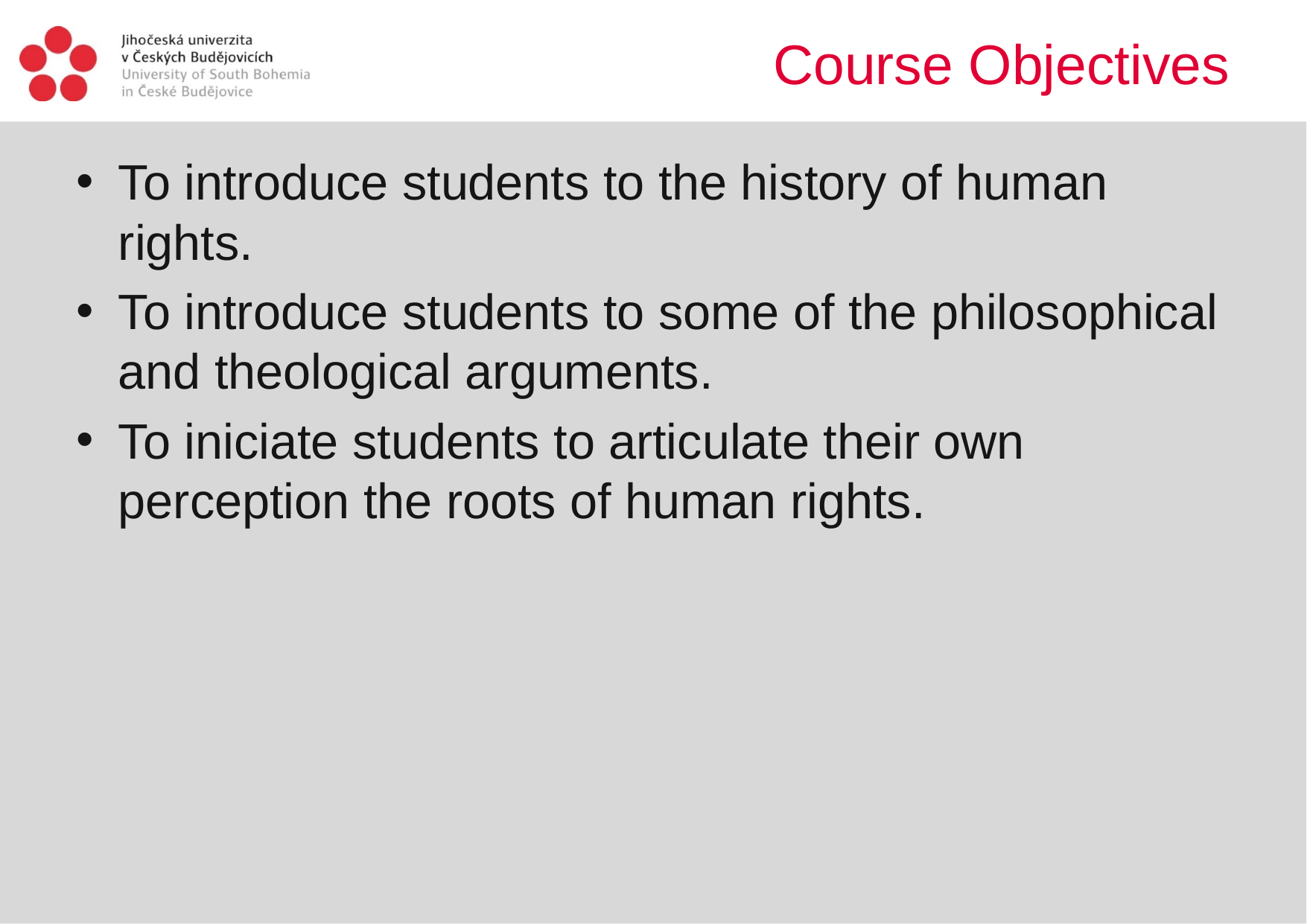

# Course Objectives
To introduce students to the history of human rights.
To introduce students to some of the philosophical and theological arguments.
To iniciate students to articulate their own perception the roots of human rights.